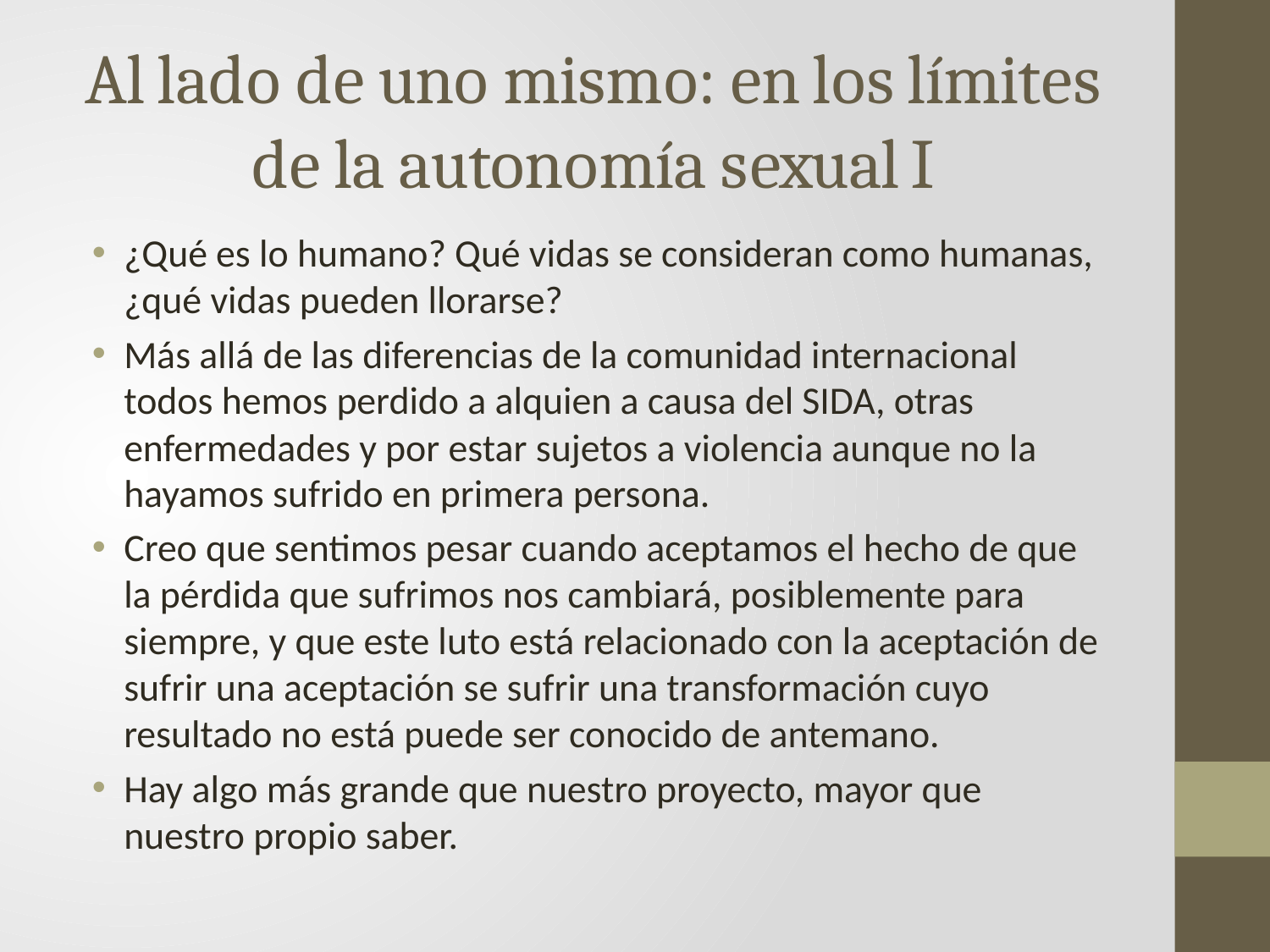

# Al lado de uno mismo: en los límites de la autonomía sexual I
¿Qué es lo humano? Qué vidas se consideran como humanas, ¿qué vidas pueden llorarse?
Más allá de las diferencias de la comunidad internacional todos hemos perdido a alquien a causa del SIDA, otras enfermedades y por estar sujetos a violencia aunque no la hayamos sufrido en primera persona.
Creo que sentimos pesar cuando aceptamos el hecho de que la pérdida que sufrimos nos cambiará, posiblemente para siempre, y que este luto está relacionado con la aceptación de sufrir una aceptación se sufrir una transformación cuyo resultado no está puede ser conocido de antemano.
Hay algo más grande que nuestro proyecto, mayor que nuestro propio saber.